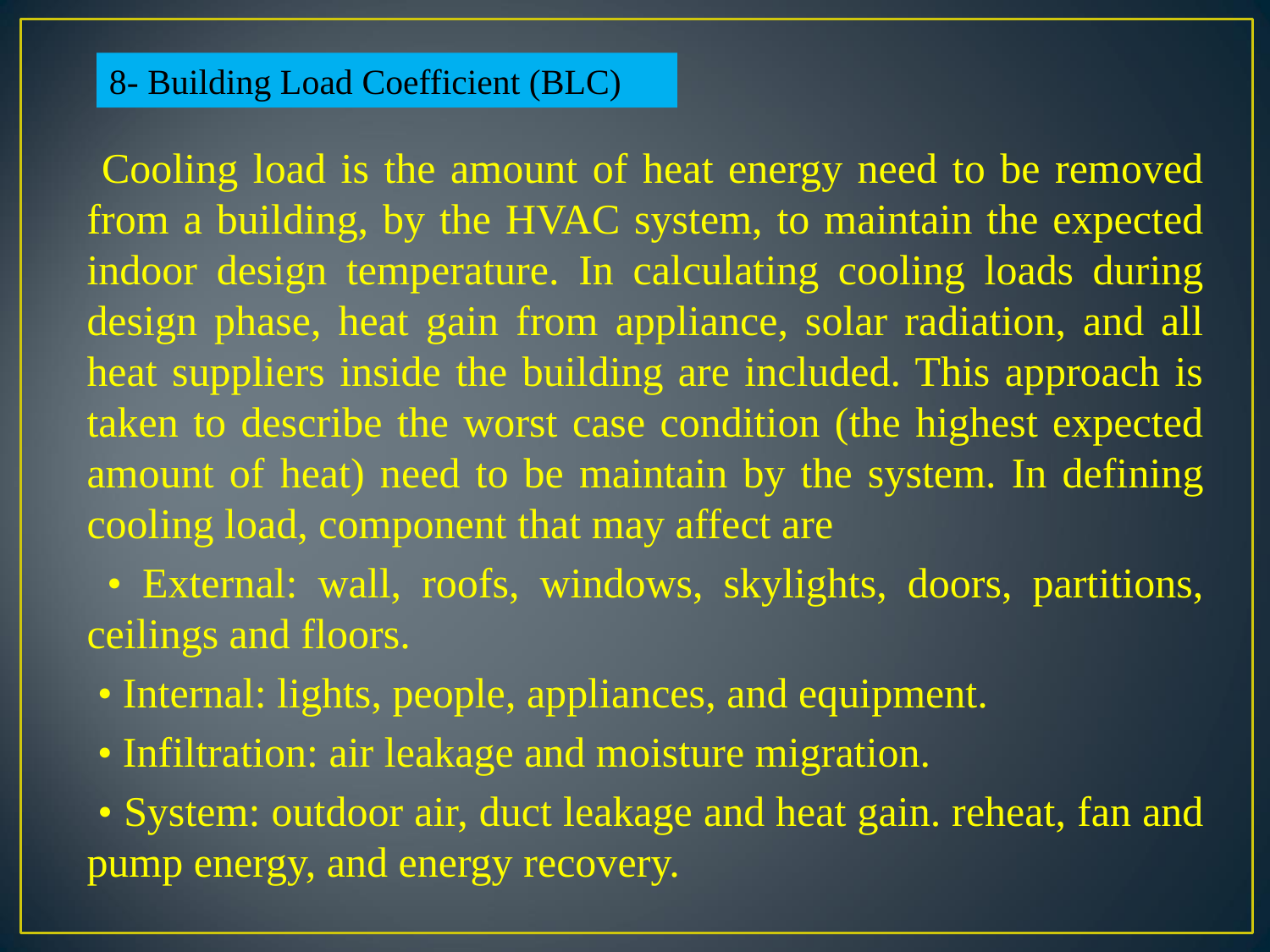

8- Building Load Coefficient (BLC)
 Cooling load is the amount of heat energy need to be removed from a building, by the HVAC system, to maintain the expected indoor design temperature. In calculating cooling loads during design phase, heat gain from appliance, solar radiation, and all heat suppliers inside the building are included. This approach is taken to describe the worst case condition (the highest expected amount of heat) need to be maintain by the system. In defining cooling load, component that may affect are
 • External: wall, roofs, windows, skylights, doors, partitions, ceilings and floors.
 • Internal: lights, people, appliances, and equipment.
 • Infiltration: air leakage and moisture migration.
 • System: outdoor air, duct leakage and heat gain. reheat, fan and pump energy, and energy recovery.